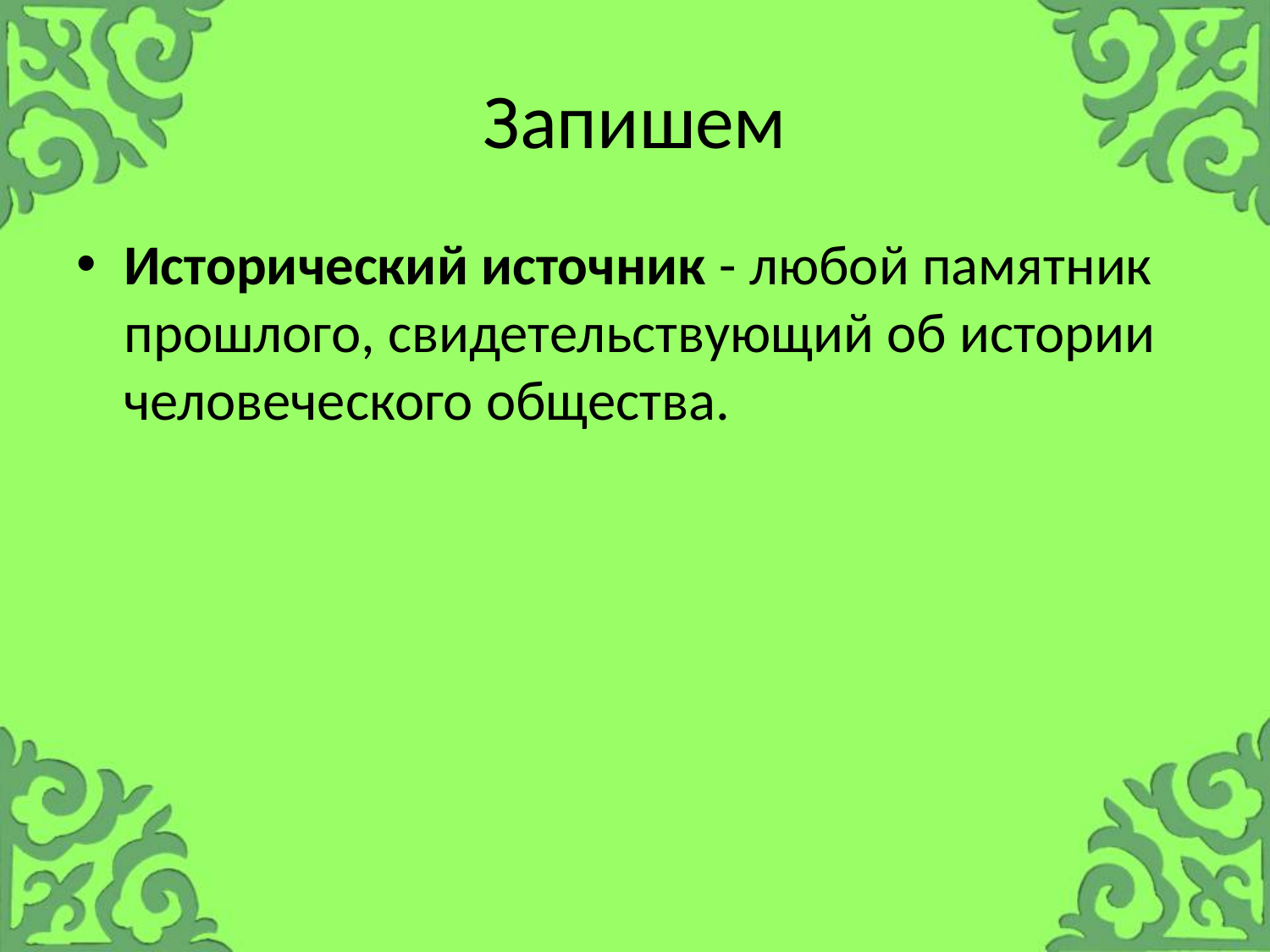

# Запишем
Исторический источник - любой памятник прошлого, свидетельствующий об истории человеческого общества.